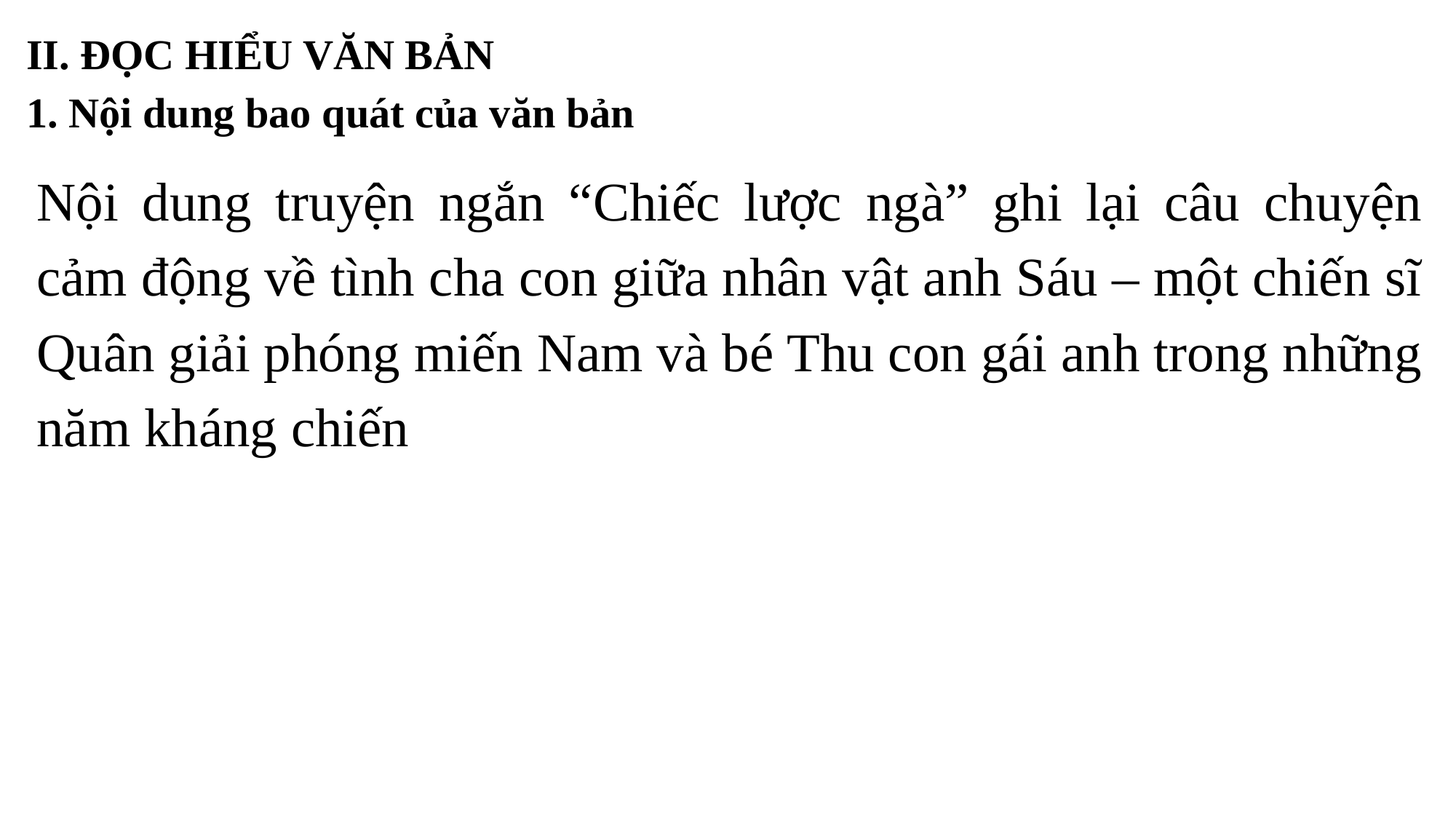

II. ĐỌC HIỂU VĂN BẢN
1. Nội dung bao quát của văn bản

Nội dung truyện ngắn “Chiếc lược ngà” ghi lại câu chuyện cảm động về tình cha con giữa nhân vật anh Sáu – một chiến sĩ Quân giải phóng miến Nam và bé Thu con gái anh trong những năm kháng chiến